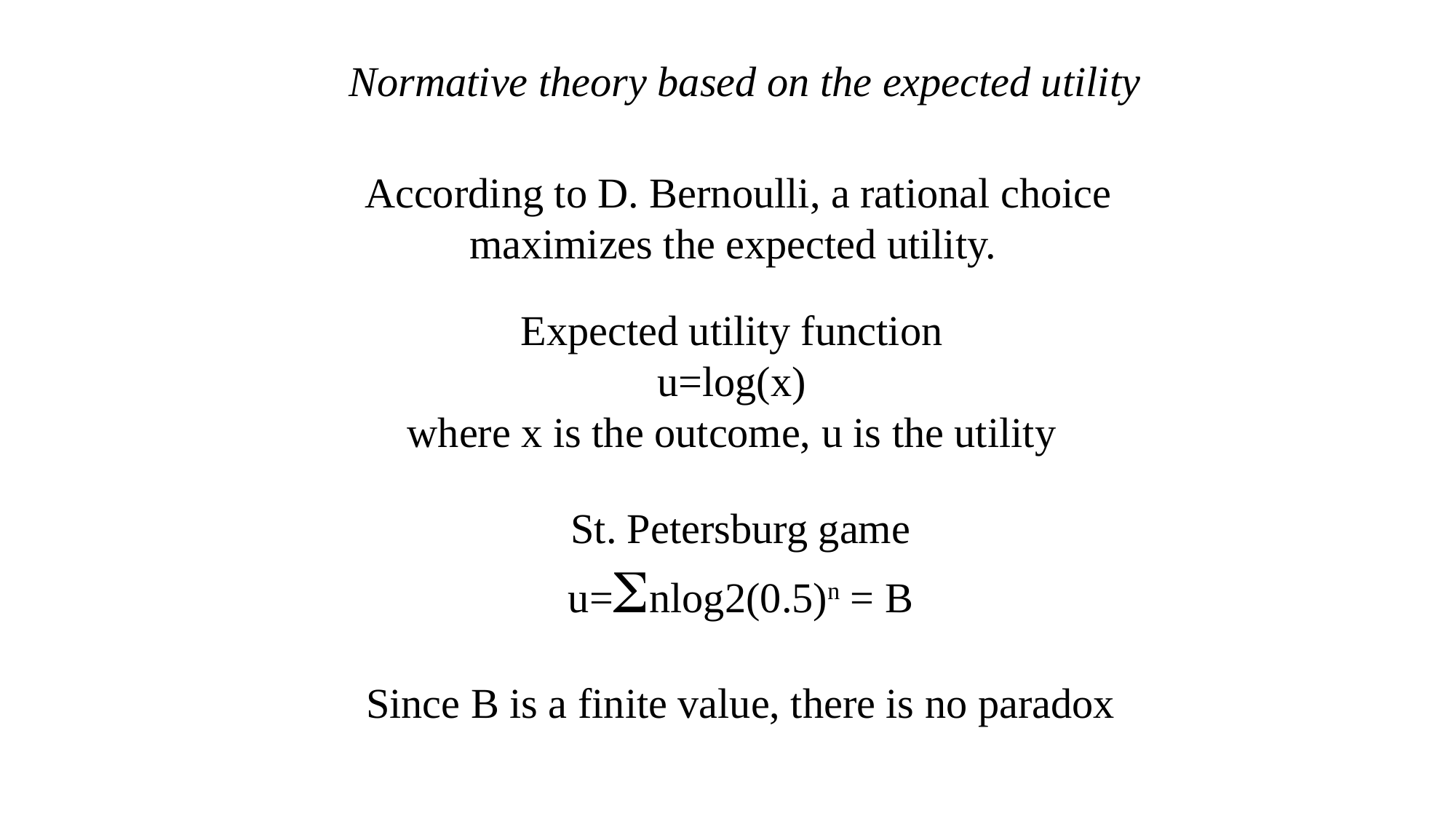

Normative theory based on the expected utility
According to D. Bernoulli, a rational choice maximizes the expected utility.
Expected utility function
u=log(x)
where x is the outcome, u is the utility
St. Petersburg game
u=Σnlog2(0.5)n = B

Since B is a finite value, there is no paradox